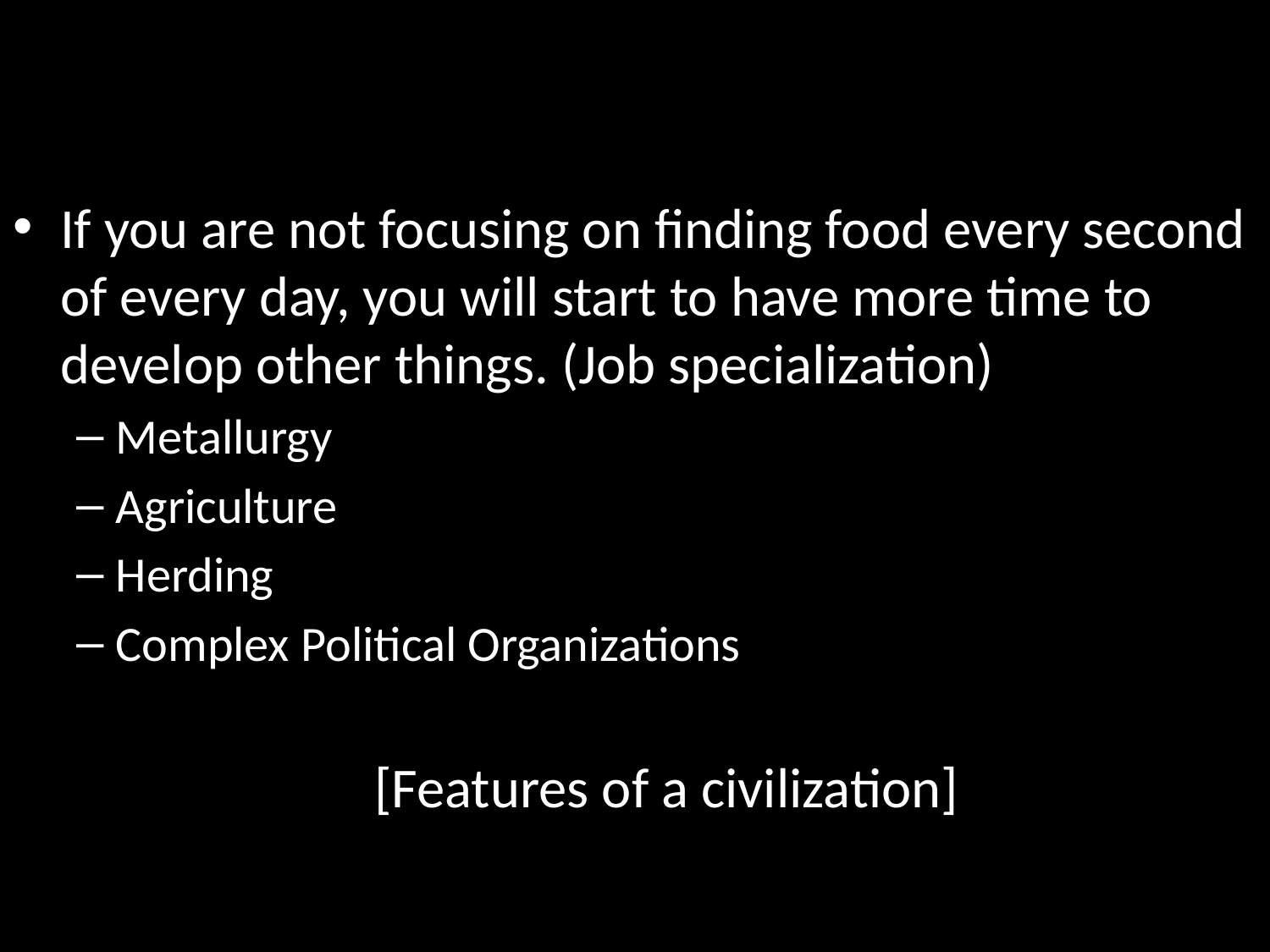

If you are not focusing on finding food every second of every day, you will start to have more time to develop other things. (Job specialization)
Metallurgy
Agriculture
Herding
Complex Political Organizations

[Features of a civilization]